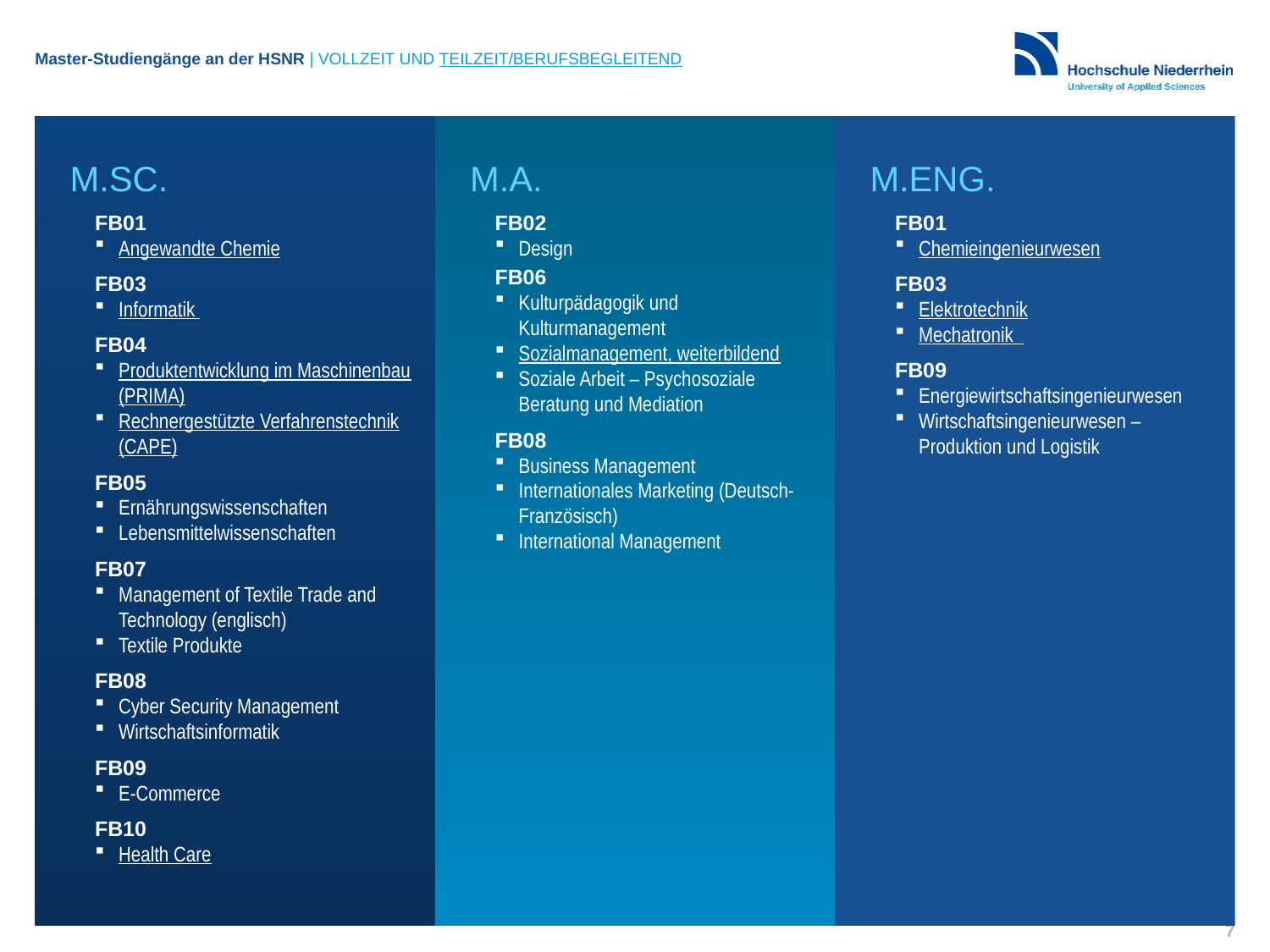

# Master-Studiengänge an der HSNR | VOLLZEIT UND TEILZEIT/BERUFSBEGLEITEND

M.SC.
Fb01
Angewandte Chemie
FB03
Informatik
Fb04
Produktentwicklung im Maschinenbau (PRIMA)
Rechnergestützte Verfahrenstechnik (CAPE)
FB05
Ernährungswissenschaften
Lebensmittelwissenschaften
FB07
Management of Textile Trade and Technology (englisch)
Textile Produkte
FB08
Cyber Security Management
Wirtschaftsinformatik
FB09
E-Commerce
FB10
Health Care

M.A.
FB02
Design
fb06
Kulturpädagogik und Kulturmanagement
Sozialmanagement, weiterbildend
Soziale Arbeit – Psychosoziale Beratung und Mediation
FB08
Business Management
Internationales Marketing (Deutsch-Französisch)
International Management

M.ENG.
Fb01
Chemieingenieurwesen
Fb03
Elektrotechnik
Mechatronik
FB09
Energiewirtschaftsingenieurwesen
Wirtschaftsingenieurwesen – Produktion und Logistik

7